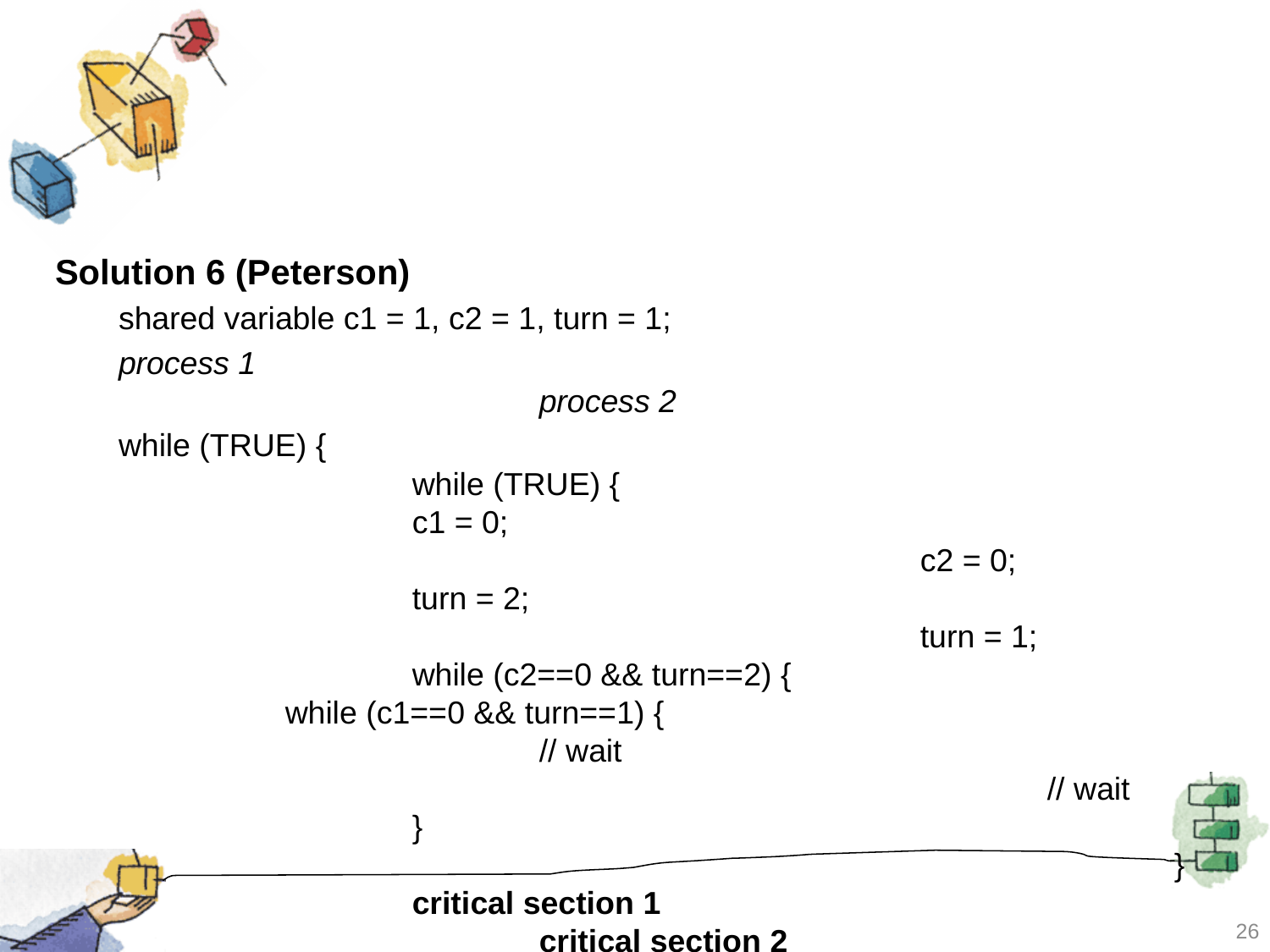

Solution 6 (Peterson)
shared variable c1 = 1, c2 = 1, turn = 1;
process 1											process 2
while (TRUE) {									while (TRUE) {
		c1 = 0;										  		c2 = 0;
		turn = 2;												turn = 1;
		while (c2==0 && turn==2) {					while (c1==0 && turn==1) {
			// wait												// wait
		}														}
		critical section 1								critical section 2
		c1 = 1;												c2 = 1;
		. . . .													. . . .
   }														}
26